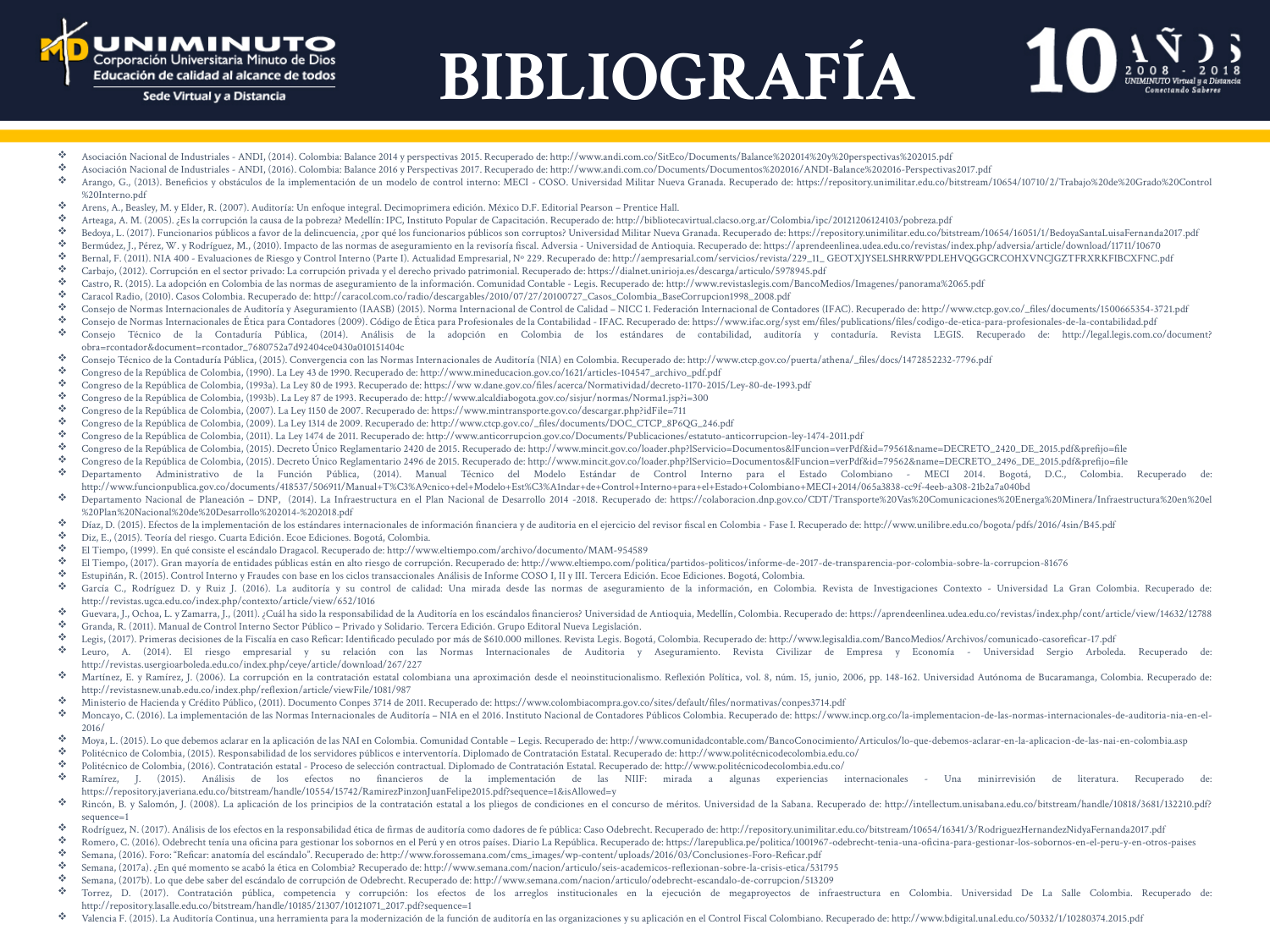

BIBLIOGRAFÍA
Asociación Nacional de Industriales - ANDI, (2014). Colombia: Balance 2014 y perspectivas 2015. Recuperado de: http://www.andi.com.co/SitEco/Documents/Balance%202014%20y%20perspectivas%202015.pdf
Asociación Nacional de Industriales - ANDI, (2016). Colombia: Balance 2016 y Perspectivas 2017. Recuperado de: http://www.andi.com.co/Documents/Documentos%202016/ANDI-Balance%202016-Perspectivas2017.pdf
Arango, G., (2013). Beneficios y obstáculos de la implementación de un modelo de control interno: MECI - COSO. Universidad Militar Nueva Granada. Recuperado de: https://repository.unimilitar.edu.co/bitstream/10654/10710/2/Trabajo%20de%20Grado%20Control%20Interno.pdf
Arens, A., Beasley, M. y Elder, R. (2007). Auditoría: Un enfoque integral. Decimoprimera edición. México D.F. Editorial Pearson – Prentice Hall.
Arteaga, A. M. (2005). ¿Es la corrupción la causa de la pobreza? Medellín: IPC, Instituto Popular de Capacitación. Recuperado de: http://bibliotecavirtual.clacso.org.ar/Colombia/ipc/20121206124103/pobreza.pdf
Bedoya, L. (2017). Funcionarios públicos a favor de la delincuencia, ¿por qué los funcionarios públicos son corruptos? Universidad Militar Nueva Granada. Recuperado de: https://repository.unimilitar.edu.co/bitstream/10654/16051/1/BedoyaSantaLuisaFernanda2017.pdf
Bermúdez, J., Pérez, W. y Rodríguez, M., (2010). Impacto de las normas de aseguramiento en la revisoría fiscal. Adversia - Universidad de Antioquia. Recuperado de: https://aprendeenlinea.udea.edu.co/revistas/index.php/adversia/article/download/11711/10670
Bernal, F. (2011). NIA 400 - Evaluaciones de Riesgo y Control Interno (Parte I). Actualidad Empresarial, Nº 229. Recuperado de: http://aempresarial.com/servicios/revista/229_11_ GEOTXJYSELSHRRWPDLEHVQGGCRCOHXVNCJGZTFRXRKFIBCXFNC.pdf
Carbajo, (2012). Corrupción en el sector privado: La corrupción privada y el derecho privado patrimonial. Recuperado de: https://dialnet.unirioja.es/descarga/articulo/5978945.pdf
Castro, R. (2015). La adopción en Colombia de las normas de aseguramiento de la información. Comunidad Contable - Legis. Recuperado de: http://www.revistaslegis.com/BancoMedios/Imagenes/panorama%2065.pdf
Caracol Radio, (2010). Casos Colombia. Recuperado de: http://caracol.com.co/radio/descargables/2010/07/27/20100727_Casos_Colombia_BaseCorrupcion1998_2008.pdf
Consejo de Normas Internacionales de Auditoría y Aseguramiento (IAASB) (2015). Norma Internacional de Control de Calidad – NICC 1. Federación Internacional de Contadores (IFAC). Recuperado de: http://www.ctcp.gov.co/_files/documents/1500665354-3721.pdf
Consejo de Normas Internacionales de Ética para Contadores (2009). Código de Ética para Profesionales de la Contabilidad - IFAC. Recuperado de: https://www.ifac.org/syst em/files/publications/files/codigo-de-etica-para-profesionales-de-la-contabilidad.pdf
Consejo Técnico de la Contaduría Pública, (2014). Análisis de la adopción en Colombia de los estándares de contabilidad, auditoría y contaduría. Revista LEGIS. Recuperado de: http://legal.legis.com.co/document?obra=rcontador&document=rcontador_7680752a7d92404ce0430a010151404c
Consejo Técnico de la Contaduría Pública, (2015). Convergencia con las Normas Internacionales de Auditoría (NIA) en Colombia. Recuperado de: http://www.ctcp.gov.co/puerta/athena/_files/docs/1472852232-7796.pdf
Congreso de la República de Colombia, (1990). La Ley 43 de 1990. Recuperado de: http://www.mineducacion.gov.co/1621/articles-104547_archivo_pdf.pdf
Congreso de la República de Colombia, (1993a). La Ley 80 de 1993. Recuperado de: https://ww w.dane.gov.co/files/acerca/Normatividad/decreto-1170-2015/Ley-80-de-1993.pdf
Congreso de la República de Colombia, (1993b). La Ley 87 de 1993. Recuperado de: http://www.alcaldiabogota.gov.co/sisjur/normas/Norma1.jsp?i=300
Congreso de la República de Colombia, (2007). La Ley 1150 de 2007. Recuperado de: https://www.mintransporte.gov.co/descargar.php?idFile=711
Congreso de la República de Colombia, (2009). La Ley 1314 de 2009. Recuperado de: http://www.ctcp.gov.co/_files/documents/DOC_CTCP_8P6QG_246.pdf
Congreso de la República de Colombia, (2011). La Ley 1474 de 2011. Recuperado de: http://www.anticorrupcion.gov.co/Documents/Publicaciones/estatuto-anticorrupcion-ley-1474-2011.pdf
Congreso de la República de Colombia, (2015). Decreto Único Reglamentario 2420 de 2015. Recuperado de: http://www.mincit.gov.co/loader.php?lServicio=Documentos&lFuncion=verPdf&id=79561&name=DECRETO_2420_DE_2015.pdf&prefijo=file
Congreso de la República de Colombia, (2015). Decreto Único Reglamentario 2496 de 2015. Recuperado de: http://www.mincit.gov.co/loader.php?lServicio=Documentos&lFuncion=verPdf&id=79562&name=DECRETO_2496_DE_2015.pdf&prefijo=file
Departamento Administrativo de la Función Pública, (2014). Manual Técnico del Modelo Estándar de Control Interno para el Estado Colombiano - MECI 2014. Bogotá, D.C., Colombia. Recuperado de: http://www.funcionpublica.gov.co/documents/418537/506911/Manual+T%C3%A9cnico+del+Modelo+Est%C3%A1ndar+de+Control+Interno+para+el+Estado+Colombiano+MECI+2014/065a3838-cc9f-4eeb-a308-21b2a7a040bd
Departamento Nacional de Planeación – DNP,  (2014). La Infraestructura en el Plan Nacional de Desarrollo 2014 -2018. Recuperado de: https://colaboracion.dnp.gov.co/CDT/Transporte%20Vas%20Comunicaciones%20Energa%20Minera/Infraestructura%20en%20el%20Plan%20Nacional%20de%20Desarrollo%202014-%202018.pdf
Díaz, D. (2015). Efectos de la implementación de los estándares internacionales de información financiera y de auditoria en el ejercicio del revisor fiscal en Colombia - Fase I. Recuperado de: http://www.unilibre.edu.co/bogota/pdfs/2016/4sin/B45.pdf
Diz, E., (2015). Teoría del riesgo. Cuarta Edición. Ecoe Ediciones. Bogotá, Colombia.
El Tiempo, (1999). En qué consiste el escándalo Dragacol. Recuperado de: http://www.eltiempo.com/archivo/documento/MAM-954589
El Tiempo, (2017). Gran mayoría de entidades públicas están en alto riesgo de corrupción. Recuperado de: http://www.eltiempo.com/politica/partidos-politicos/informe-de-2017-de-transparencia-por-colombia-sobre-la-corrupcion-81676
Estupiñán, R. (2015). Control Interno y Fraudes con base en los ciclos transaccionales Análisis de Informe COSO I, II y III. Tercera Edición. Ecoe Ediciones. Bogotá, Colombia.
García C., Rodríguez D. y Ruiz J. (2016). La auditoría y su control de calidad: Una mirada desde las normas de aseguramiento de la información, en Colombia. Revista de Investigaciones Contexto - Universidad La Gran Colombia. Recuperado de: http://revistas.ugca.edu.co/index.php/contexto/article/view/652/1016
Guevara, J., Ochoa, L. y Zamarra, J., (2011). ¿Cuál ha sido la responsabilidad de la Auditoría en los escándalos financieros? Universidad de Antioquia, Medellín, Colombia. Recuperado de: https://aprendeenlinea.udea.edu.co/revistas/index.php/cont/article/view/14632/12788
Granda, R. (2011). Manual de Control Interno Sector Público – Privado y Solidario. Tercera Edición. Grupo Editoral Nueva Legislación.
Legis, (2017). Primeras decisiones de la Fiscalía en caso Reficar: Identificado peculado por más de $610.000 millones. Revista Legis. Bogotá, Colombia. Recuperado de: http://www.legisaldia.com/BancoMedios/Archivos/comunicado-casoreficar-17.pdf
Leuro, A. (2014). El riesgo empresarial y su relación con las Normas Internacionales de Auditoria y Aseguramiento. Revista Civilizar de Empresa y Economía - Universidad Sergio Arboleda. Recuperado de: http://revistas.usergioarboleda.edu.co/index.php/ceye/article/download/267/227
Martínez, E. y Ramírez, J. (2006). La corrupción en la contratación estatal colombiana una aproximación desde el neoinstitucionalismo. Reflexión Política, vol. 8, núm. 15, junio, 2006, pp. 148-162. Universidad Autónoma de Bucaramanga, Colombia. Recuperado de: http://revistasnew.unab.edu.co/index.php/reflexion/article/viewFile/1081/987
Ministerio de Hacienda y Crédito Público, (2011). Documento Conpes 3714 de 2011. Recuperado de: https://www.colombiacompra.gov.co/sites/default/files/normativas/conpes3714.pdf
Moncayo, C. (2016). La implementación de las Normas Internacionales de Auditoría – NIA en el 2016. Instituto Nacional de Contadores Públicos Colombia. Recuperado de: https://www.incp.org.co/la-implementacion-de-las-normas-internacionales-de-auditoria-nia-en-el-2016/
Moya, L. (2015). Lo que debemos aclarar en la aplicación de las NAI en Colombia. Comunidad Contable – Legis. Recuperado de: http://www.comunidadcontable.com/BancoConocimiento/Articulos/lo-que-debemos-aclarar-en-la-aplicacion-de-las-nai-en-colombia.asp
Politécnico de Colombia, (2015). Responsabilidad de los servidores públicos e interventoría. Diplomado de Contratación Estatal. Recuperado de: http://www.politécnicodecolombia.edu.co/
Politécnico de Colombia, (2016). Contratación estatal - Proceso de selección contractual. Diplomado de Contratación Estatal. Recuperado de: http://www.politécnicodecolombia.edu.co/
Ramírez, J. (2015). Análisis de los efectos no financieros de la implementación de las NIIF: mirada a algunas experiencias internacionales - Una minirrevisión de literatura. Recuperado de: https://repository.javeriana.edu.co/bitstream/handle/10554/15742/RamirezPinzonJuanFelipe2015.pdf?sequence=1&isAllowed=y
Rincón, B. y Salomón, J. (2008). La aplicación de los principios de la contratación estatal a los pliegos de condiciones en el concurso de méritos. Universidad de la Sabana. Recuperado de: http://intellectum.unisabana.edu.co/bitstream/handle/10818/3681/132210.pdf?sequence=1
Rodríguez, N. (2017). Análisis de los efectos en la responsabilidad ética de firmas de auditoría como dadores de fe pública: Caso Odebrecht. Recuperado de: http://repository.unimilitar.edu.co/bitstream/10654/16341/3/RodriguezHernandezNidyaFernanda2017.pdf
Romero, C. (2016). Odebrecht tenía una oficina para gestionar los sobornos en el Perú y en otros países. Diario La República. Recuperado de: https://larepublica.pe/politica/1001967-odebrecht-tenia-una-oficina-para-gestionar-los-sobornos-en-el-peru-y-en-otros-paises
Semana, (2016). Foro: “Reficar: anatomía del escándalo”. Recuperado de: http://www.forossemana.com/cms_images/wp-content/uploads/2016/03/Conclusiones-Foro-Reficar.pdf
Semana, (2017a). ¿En qué momento se acabó la ética en Colombia? Recuperado de: http://www.semana.com/nacion/articulo/seis-academicos-reflexionan-sobre-la-crisis-etica/531795
Semana, (2017b). Lo que debe saber del escándalo de corrupción de Odebrecht. Recuperado de: http://www.semana.com/nacion/articulo/odebrecht-escandalo-de-corrupcion/513209
Torrez, D. (2017). Contratación pública, competencia y corrupción: los efectos de los arreglos institucionales en la ejecución de megaproyectos de infraestructura en Colombia. Universidad De La Salle Colombia. Recuperado de: http://repository.lasalle.edu.co/bitstream/handle/10185/21307/10121071_2017.pdf?sequence=1
Valencia F. (2015). La Auditoría Continua, una herramienta para la modernización de la función de auditoría en las organizaciones y su aplicación en el Control Fiscal Colombiano. Recuperado de: http://www.bdigital.unal.edu.co/50332/1/10280374.2015.pdf